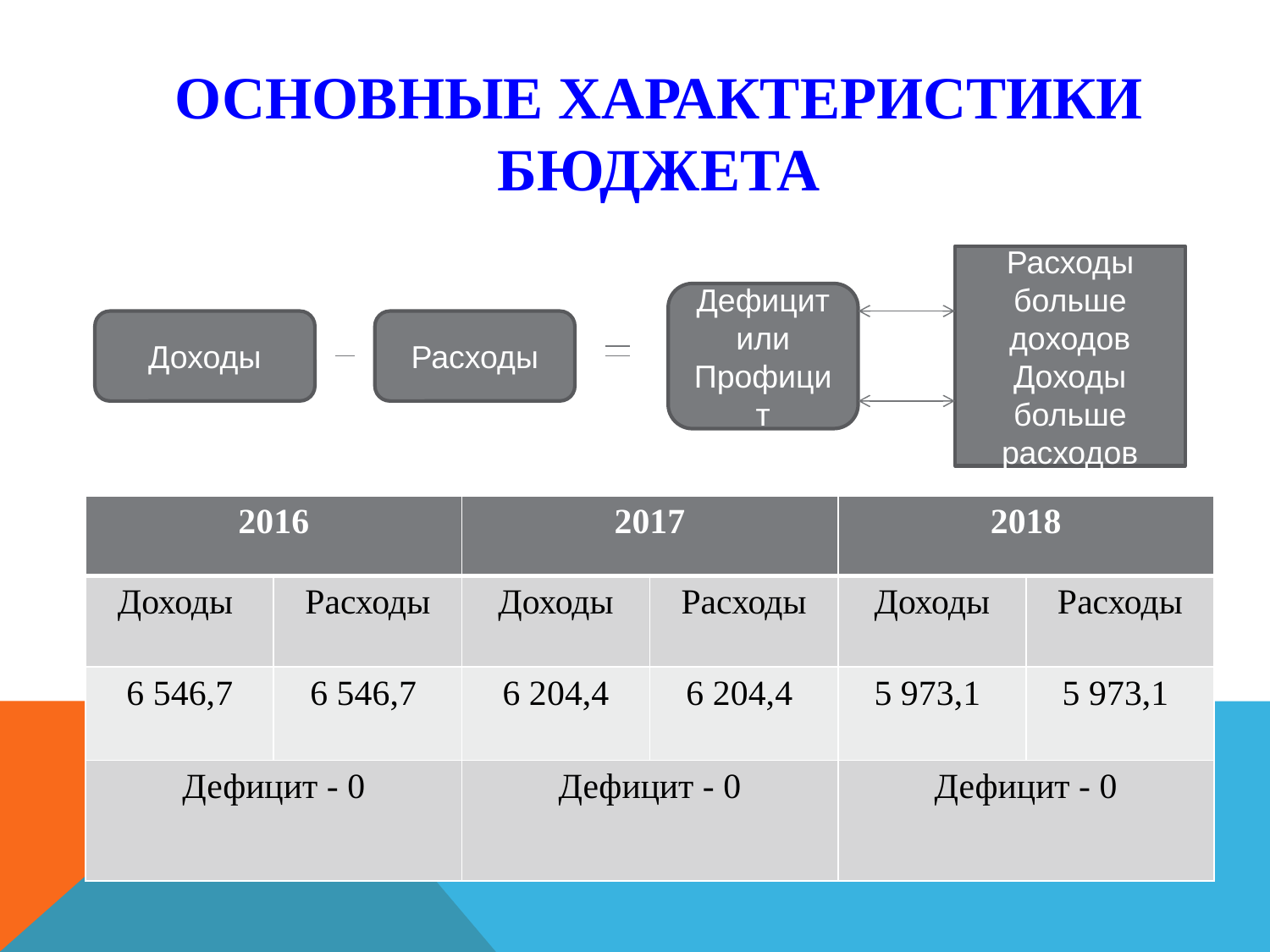

# Основные характеристики бюджета

Расходы больше доходов
Доходы больше расходов
Дефицит или Профицит
Расходы
Доходы
| 2016 |  | 2017 |  | 2018 |  |
| --- | --- | --- | --- | --- | --- |
| Доходы | Расходы | Доходы | Расходы | Доходы | Расходы |
| 6 546,7 | 6 546,7 | 6 204,4 | 6 204,4 | 5 973,1 | 5 973,1 |
| Дефицит - 0 |  | Дефицит - 0 |  | Дефицит - 0 |  |